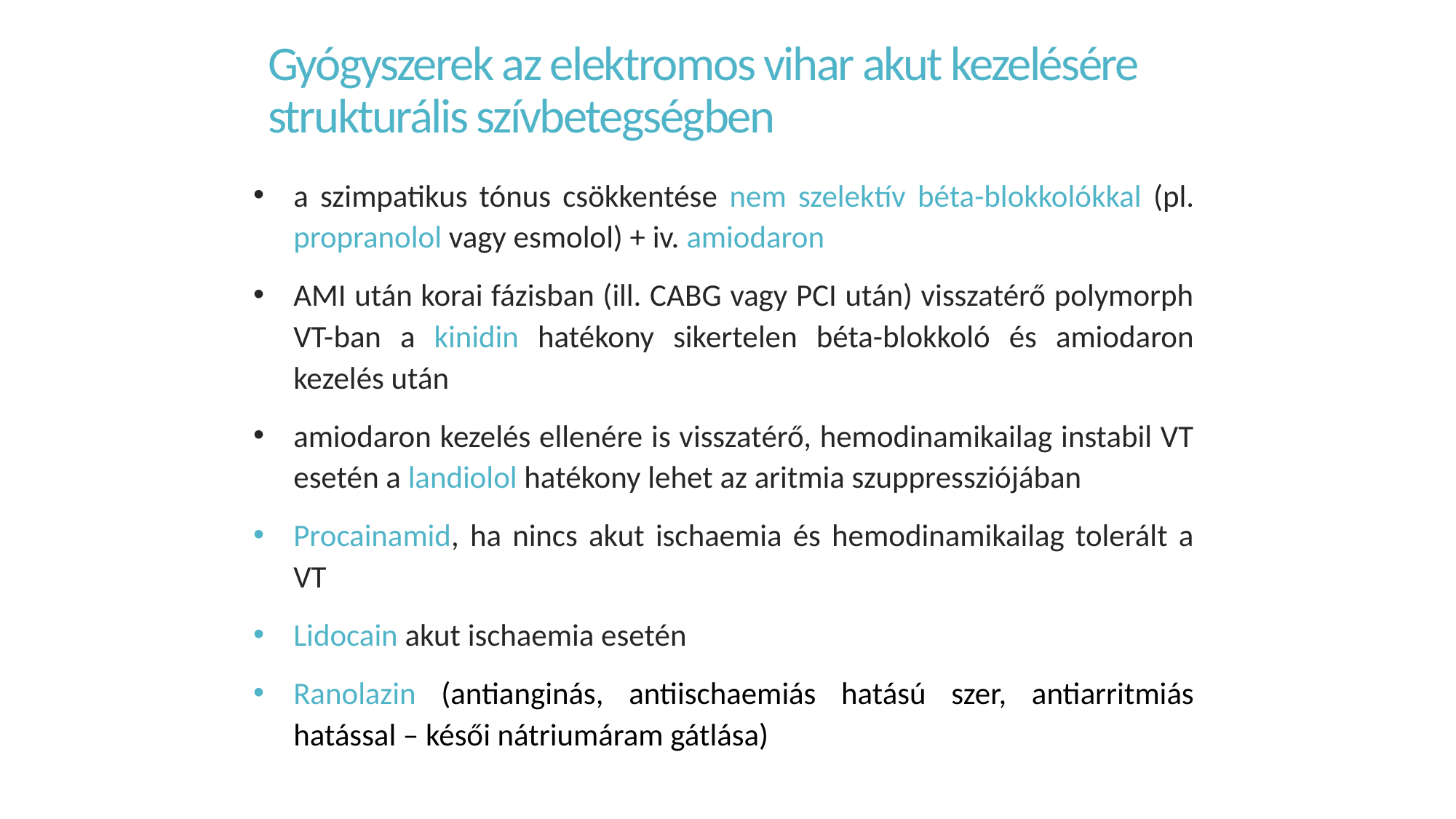

Gyógyszerek az elektromos vihar akut kezelésére strukturális szívbetegségben
a szimpatikus tónus csökkentése nem szelektív béta-blokkolókkal (pl. propranolol vagy esmolol) + iv. amiodaron
AMI után korai fázisban (ill. CABG vagy PCI után) visszatérő polymorph VT-ban a kinidin hatékony sikertelen béta-blokkoló és amiodaron kezelés után
amiodaron kezelés ellenére is visszatérő, hemodinamikailag instabil VT esetén a landiolol hatékony lehet az aritmia szuppressziójában
Procainamid, ha nincs akut ischaemia és hemodinamikailag tolerált a VT
Lidocain akut ischaemia esetén
Ranolazin (antianginás, antiischaemiás hatású szer, antiarritmiás hatással – késői nátriumáram gátlása)